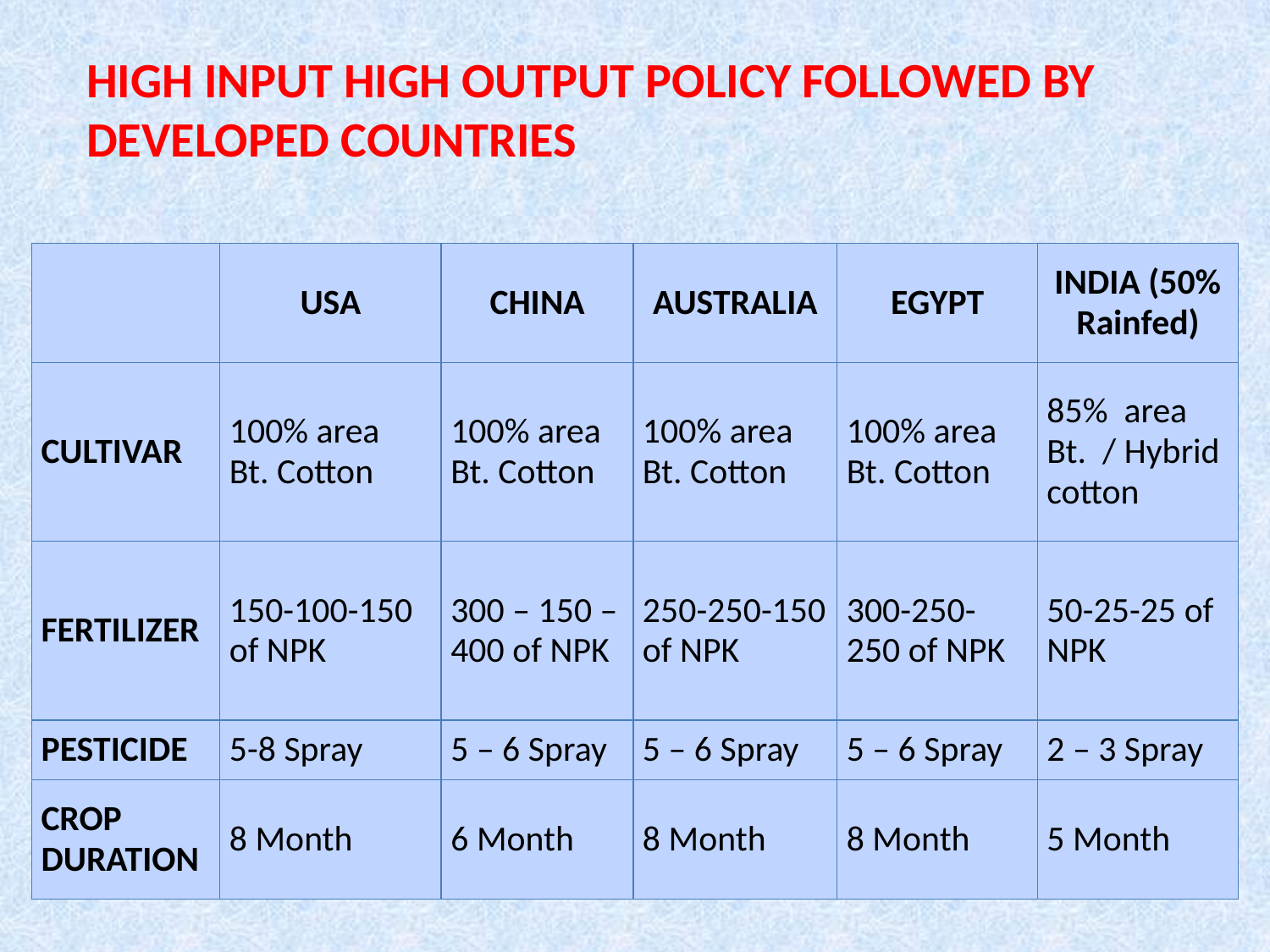

HIGH INPUT HIGH OUTPUT POLICY FOLLOWED BY DEVELOPED COUNTRIES
|  | USA | CHINA | AUSTRALIA | EGYPT | INDIA (50% Rainfed) |
| --- | --- | --- | --- | --- | --- |
| CULTIVAR | 100% area Bt. Cotton | 100% area Bt. Cotton | 100% area Bt. Cotton | 100% area Bt. Cotton | 85% area Bt. / Hybrid cotton |
| FERTILIZER | 150-100-150 of NPK | 300 – 150 – 400 of NPK | 250-250-150 of NPK | 300-250-250 of NPK | 50-25-25 of NPK |
| PESTICIDE | 5-8 Spray | 5 – 6 Spray | 5 – 6 Spray | 5 – 6 Spray | 2 – 3 Spray |
| CROP DURATION | 8 Month | 6 Month | 8 Month | 8 Month | 5 Month |